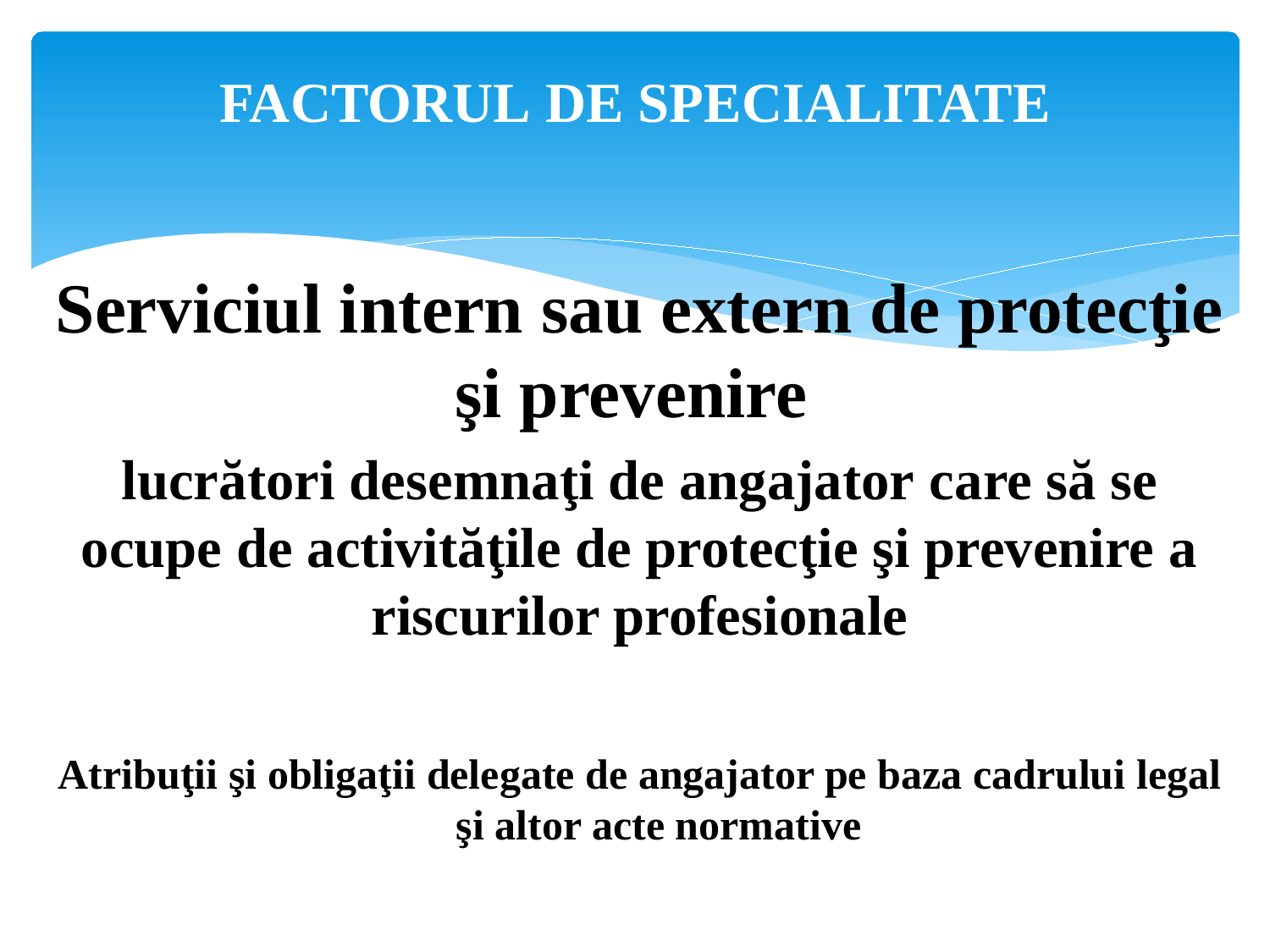

# FACTORUL DE SPECIALITATE
Serviciul intern sau extern de protecţie şi prevenire
lucrători desemnaţi de angajator care să se ocupe de activităţile de protecţie şi prevenire a riscurilor profesionale

Atribuţii şi obligaţii delegate de angajator pe baza cadrului legal şi altor acte normative